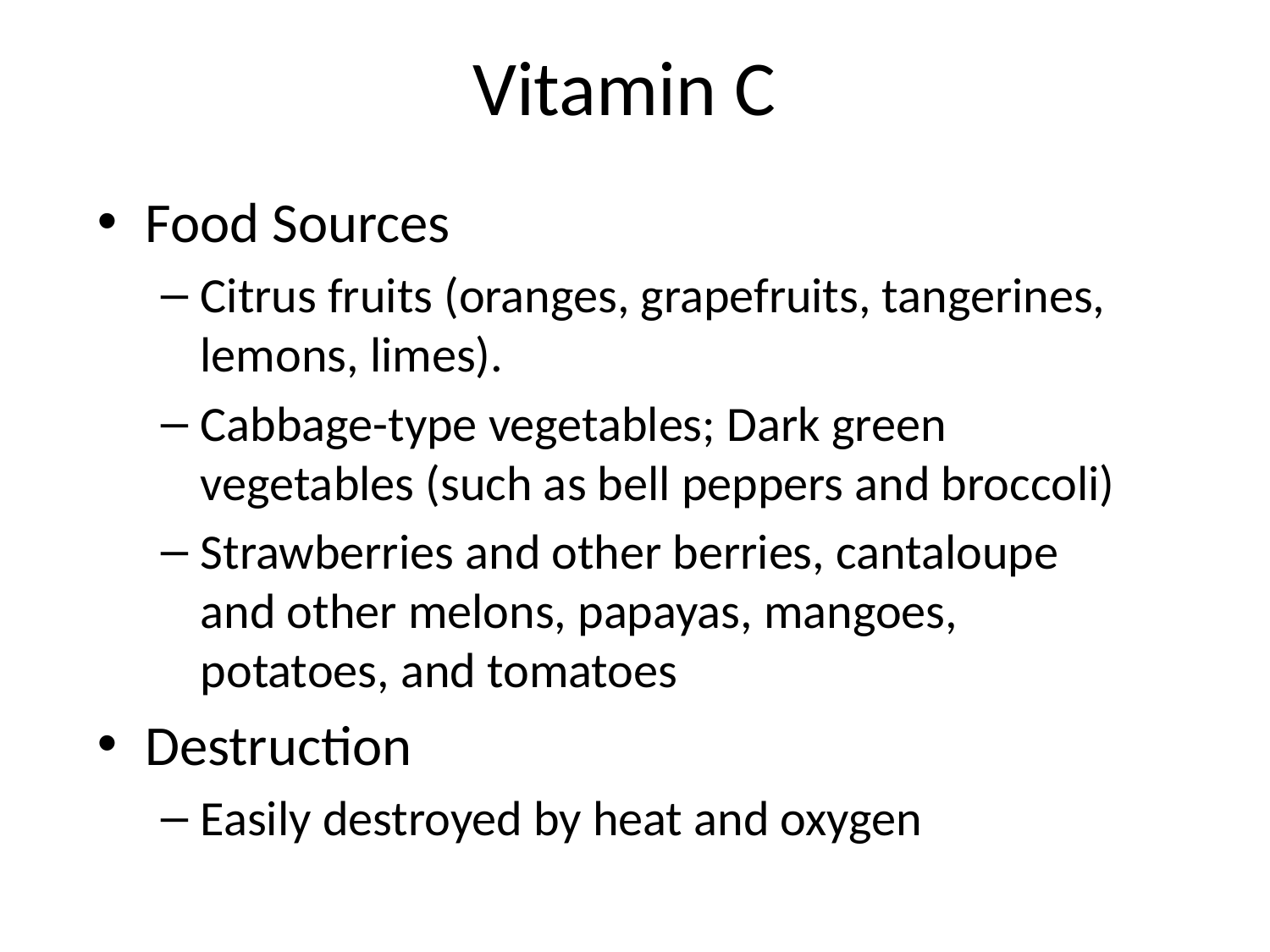

# Vitamin C
Food Sources
Citrus fruits (oranges, grapefruits, tangerines, lemons, limes).
Cabbage-type vegetables; Dark green vegetables (such as bell peppers and broccoli)
Strawberries and other berries, cantaloupe and other melons, papayas, mangoes, potatoes, and tomatoes
Destruction
Easily destroyed by heat and oxygen